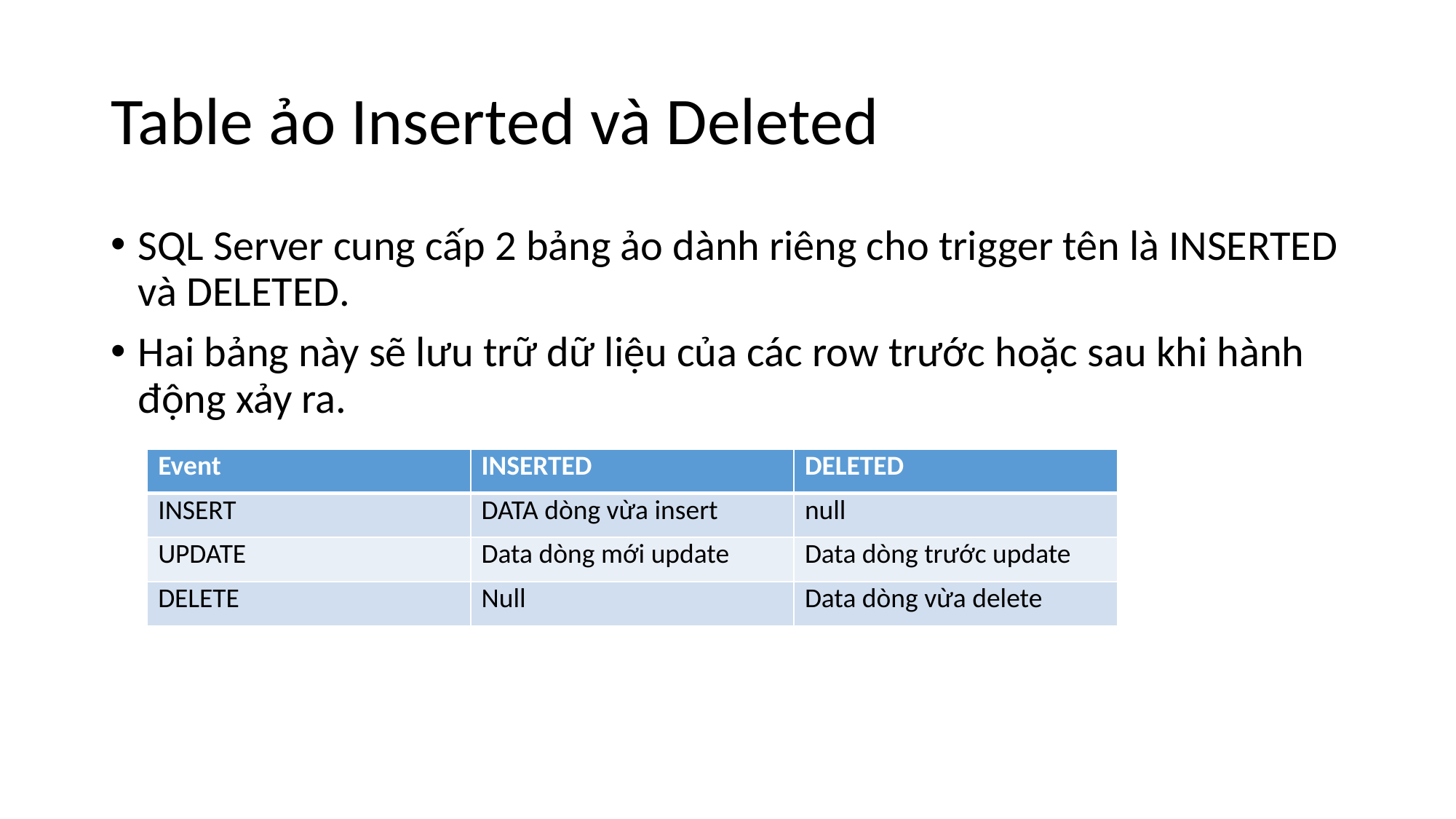

# Table ảo Inserted và Deleted
SQL Server cung cấp 2 bảng ảo dành riêng cho trigger tên là INSERTED và DELETED.
Hai bảng này sẽ lưu trữ dữ liệu của các row trước hoặc sau khi hành động xảy ra.

| Event | INSERTED | DELETED |
| --- | --- | --- |
| INSERT | DATA dòng vừa insert | null |
| UPDATE | Data dòng mới update | Data dòng trước update |
| DELETE | Null | Data dòng vừa delete |